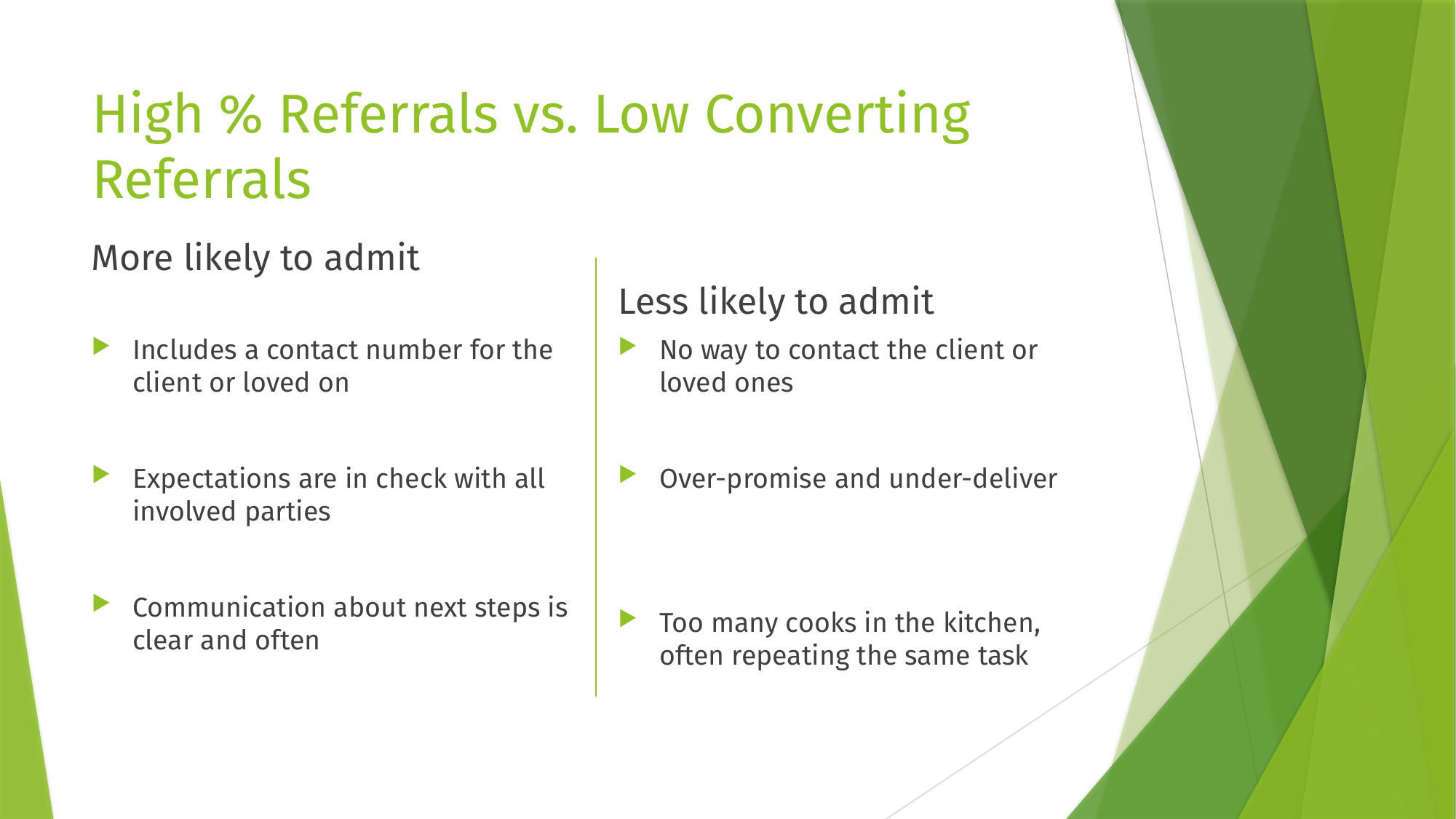

# High % Referrals vs. Low Converting Referrals
More likely to admit
Less likely to admit
Includes a contact number for the client or loved on

Expectations are in check with all involved parties

Communication about next steps is clear and often

No way to contact the client or loved ones

Over-promise and under-deliver

Too many cooks in the kitchen, often repeating the same task